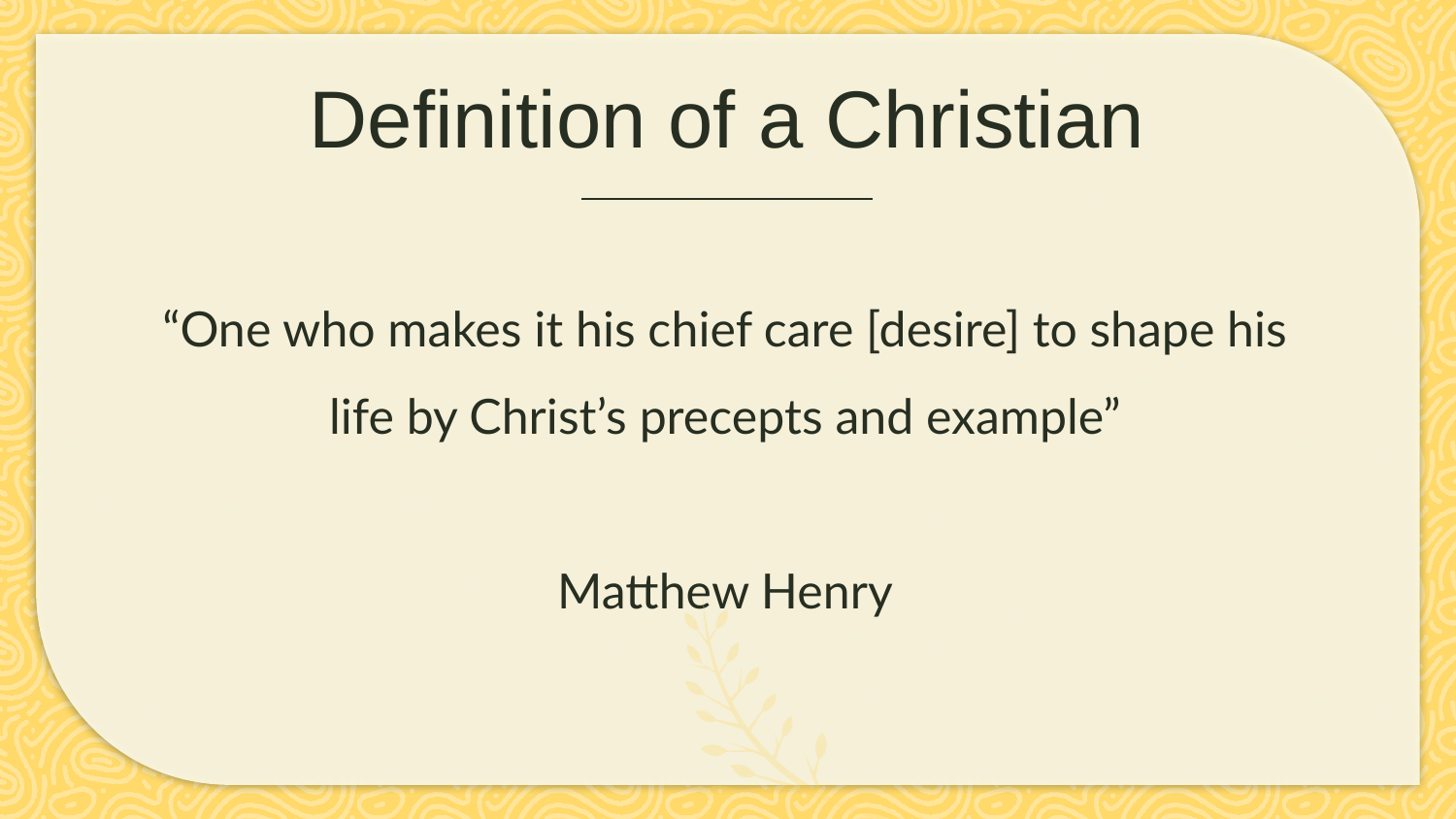

# Definition of a Christian
“One who makes it his chief care [desire] to shape his life by Christ’s precepts and example”

Matthew Henry